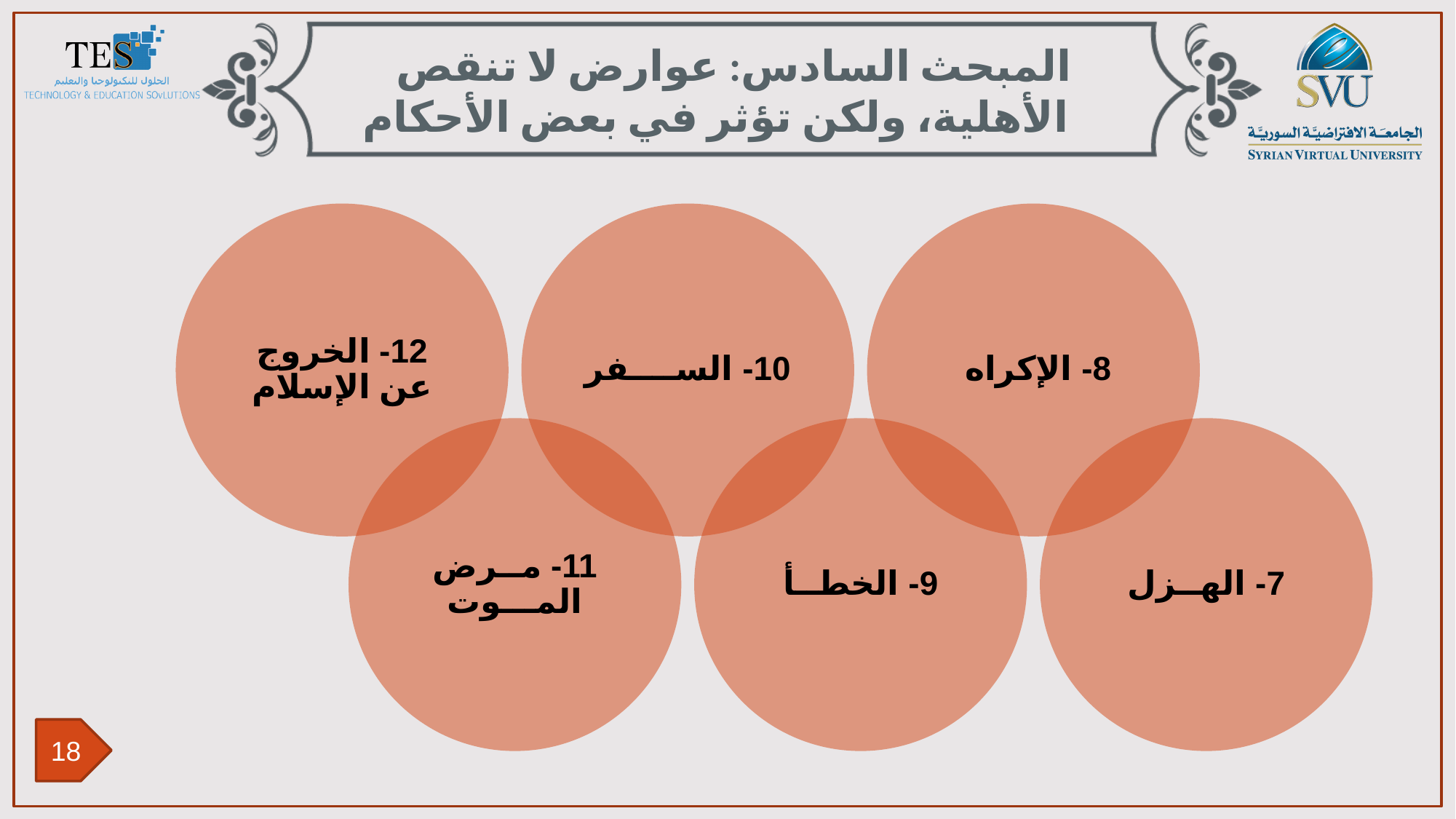

المبحث السادس: عوارض لا تنقص الأهلية، ولكن تؤثر في بعض الأحكام
7- الهــزل
8- الإكراه
9- الخطــأ
10- الســــفر
11- مــرض المـــوت
12- الخروج عن الإسلام